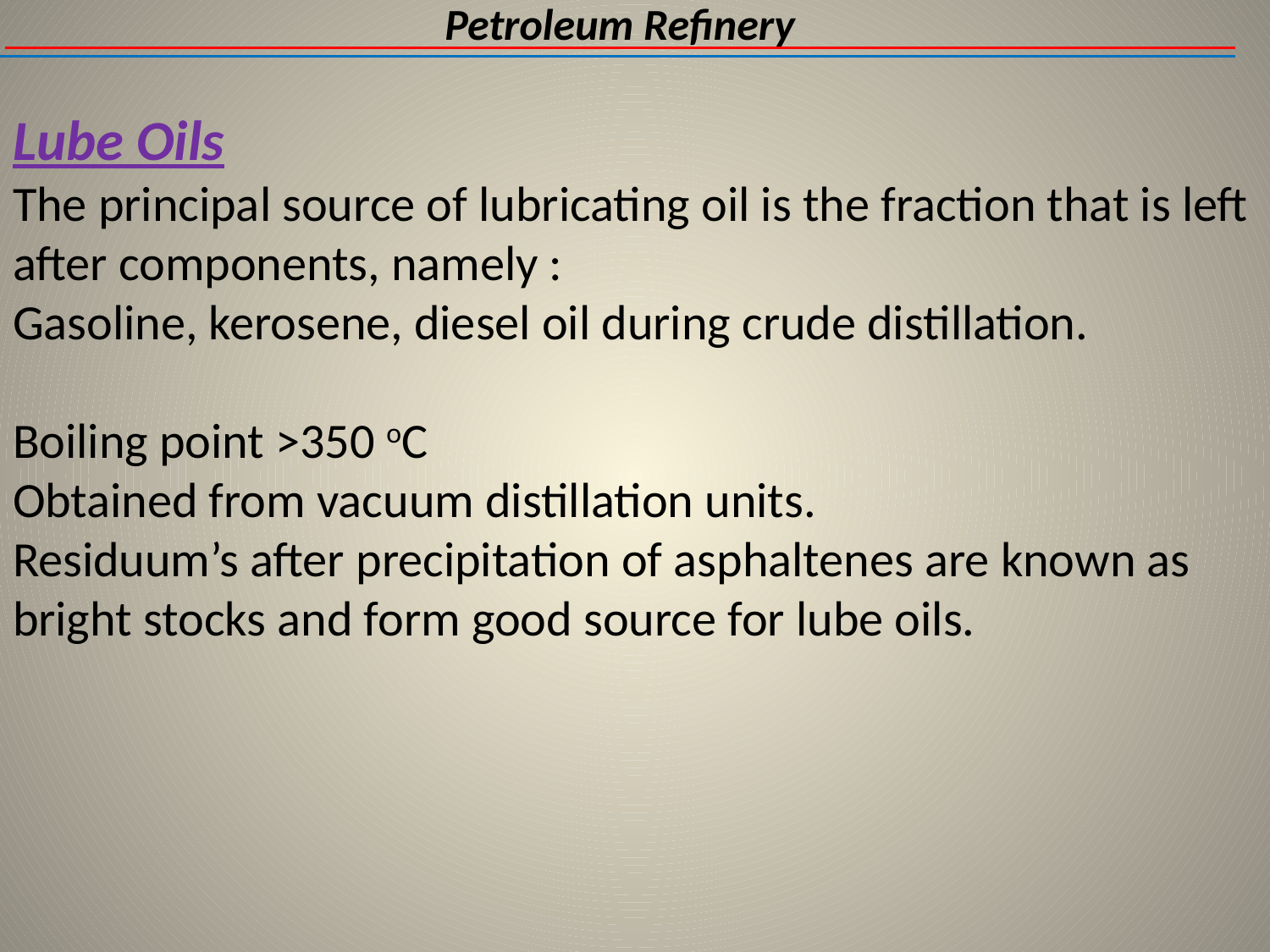

Petroleum Refinery
# Lube Oils The principal source of lubricating oil is the fraction that is left after components, namely : Gasoline, kerosene, diesel oil during crude distillation. Boiling point >350 oC Obtained from vacuum distillation units. Residuum’s after precipitation of asphaltenes are known as bright stocks and form good source for lube oils.